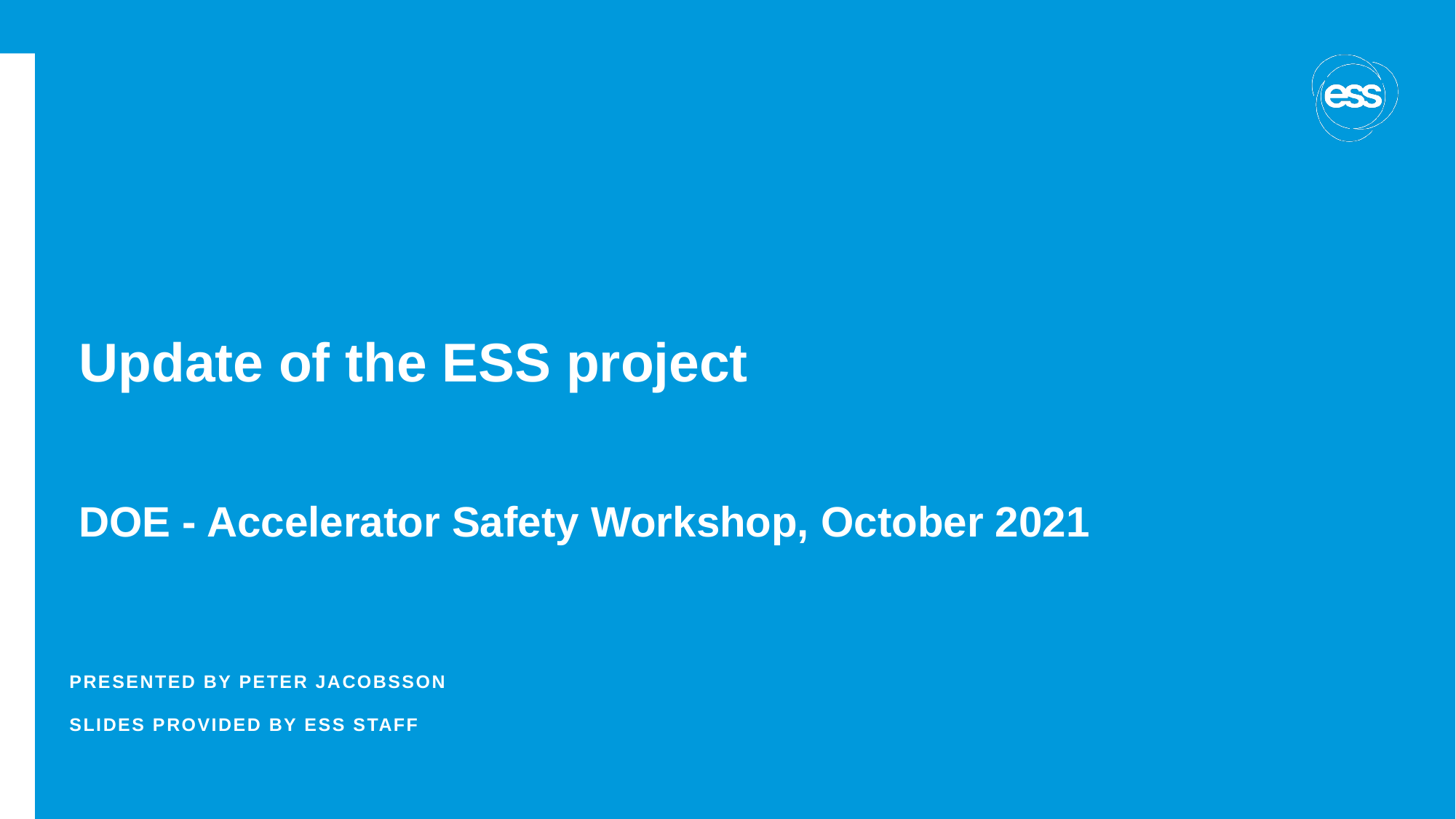

# Update of the ESS project DOE - Accelerator Safety Workshop, October 2021
PRESENTED BY Peter Jacobsson

Slides provided by ESS staff